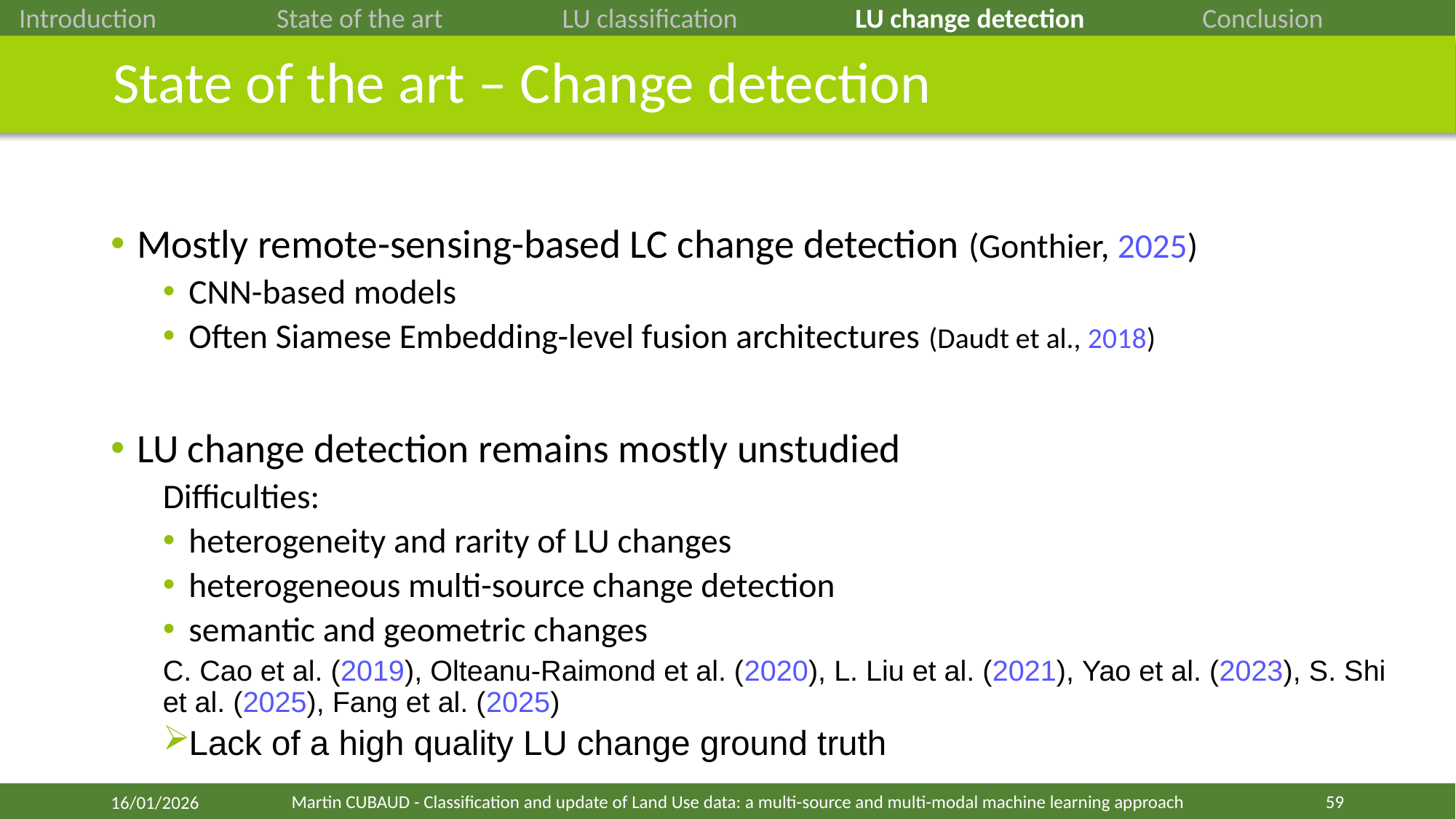

Introduction
State of the art
LU classification
LU change detection
Conclusion
# State of the art – Change detection
Mostly remote-sensing-based LC change detection (Gonthier, 2025)
CNN-based models
Often Siamese Embedding-level fusion architectures (Daudt et al., 2018)

LU change detection remains mostly unstudied
Difficulties:
heterogeneity and rarity of LU changes
heterogeneous multi-source change detection
semantic and geometric changes
C. Cao et al. (2019), Olteanu-Raimond et al. (2020), L. Liu et al. (2021), Yao et al. (2023), S. Shi et al. (2025), Fang et al. (2025)
Lack of a high quality LU change ground truth

Martin CUBAUD - Classification and update of Land Use data: a multi-source and multi-modal machine learning approach
59
16/01/2026